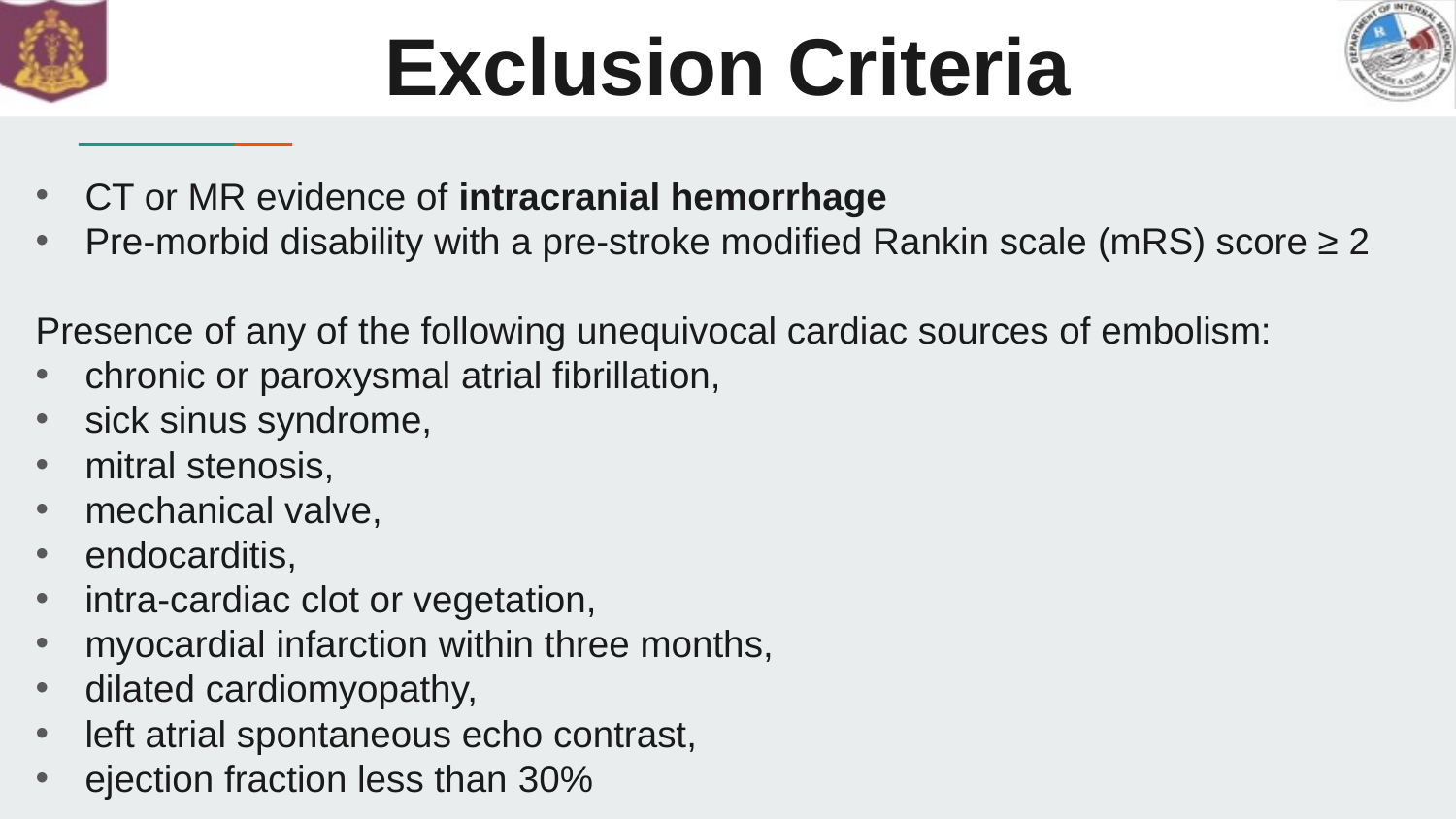

# Exclusion Criteria
CT or MR evidence of intracranial hemorrhage
Pre-morbid disability with a pre-stroke modified Rankin scale (mRS) score ≥ 2

Presence of any of the following unequivocal cardiac sources of embolism:
chronic or paroxysmal atrial fibrillation,
sick sinus syndrome,
mitral stenosis,
mechanical valve,
endocarditis,
intra-cardiac clot or vegetation,
myocardial infarction within three months,
dilated cardiomyopathy,
left atrial spontaneous echo contrast,
ejection fraction less than 30%